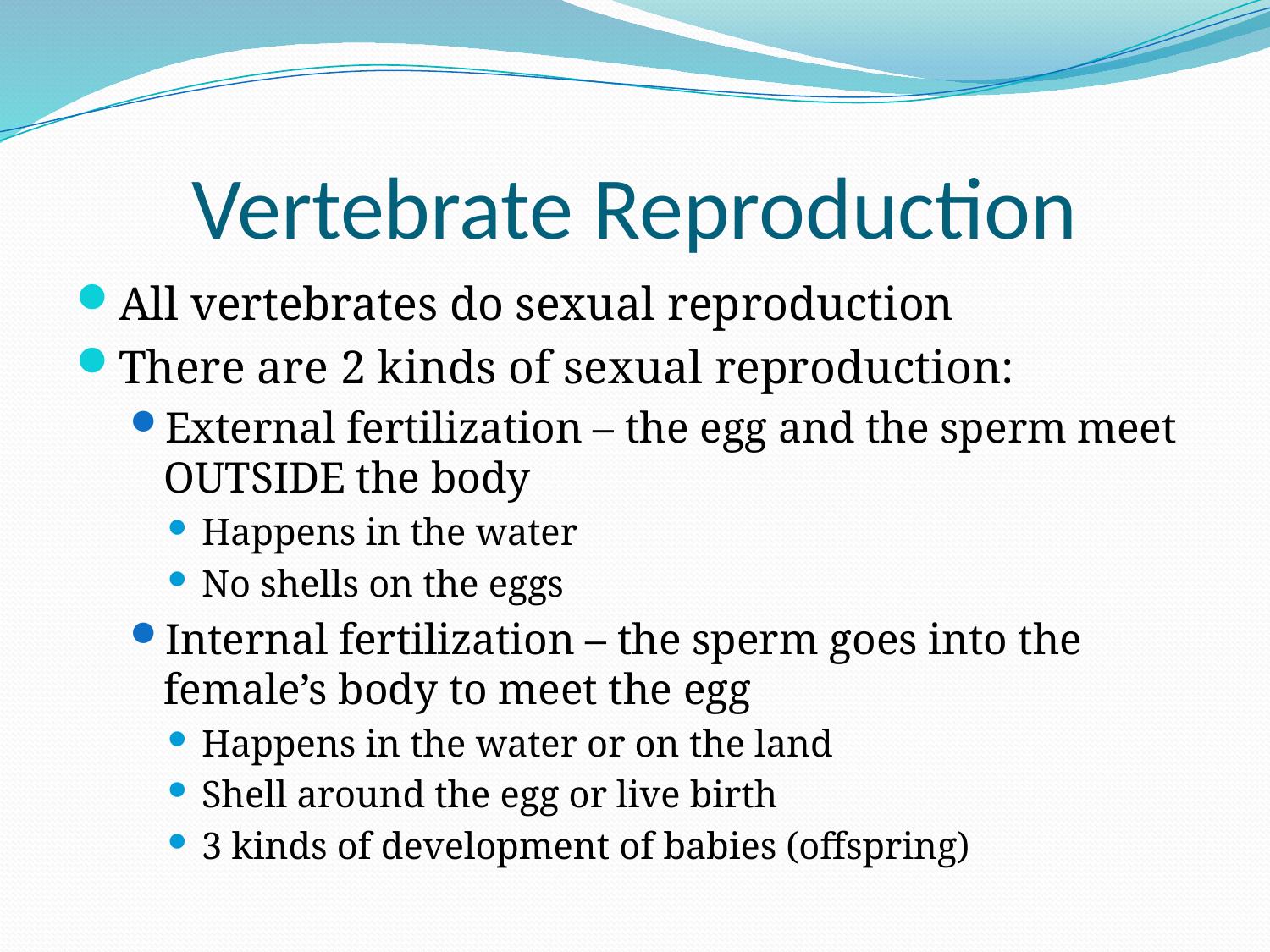

# Vertebrate Reproduction
All vertebrates do sexual reproduction
There are 2 kinds of sexual reproduction:
External fertilization – the egg and the sperm meet OUTSIDE the body
Happens in the water
No shells on the eggs
Internal fertilization – the sperm goes into the female’s body to meet the egg
Happens in the water or on the land
Shell around the egg or live birth
3 kinds of development of babies (offspring)